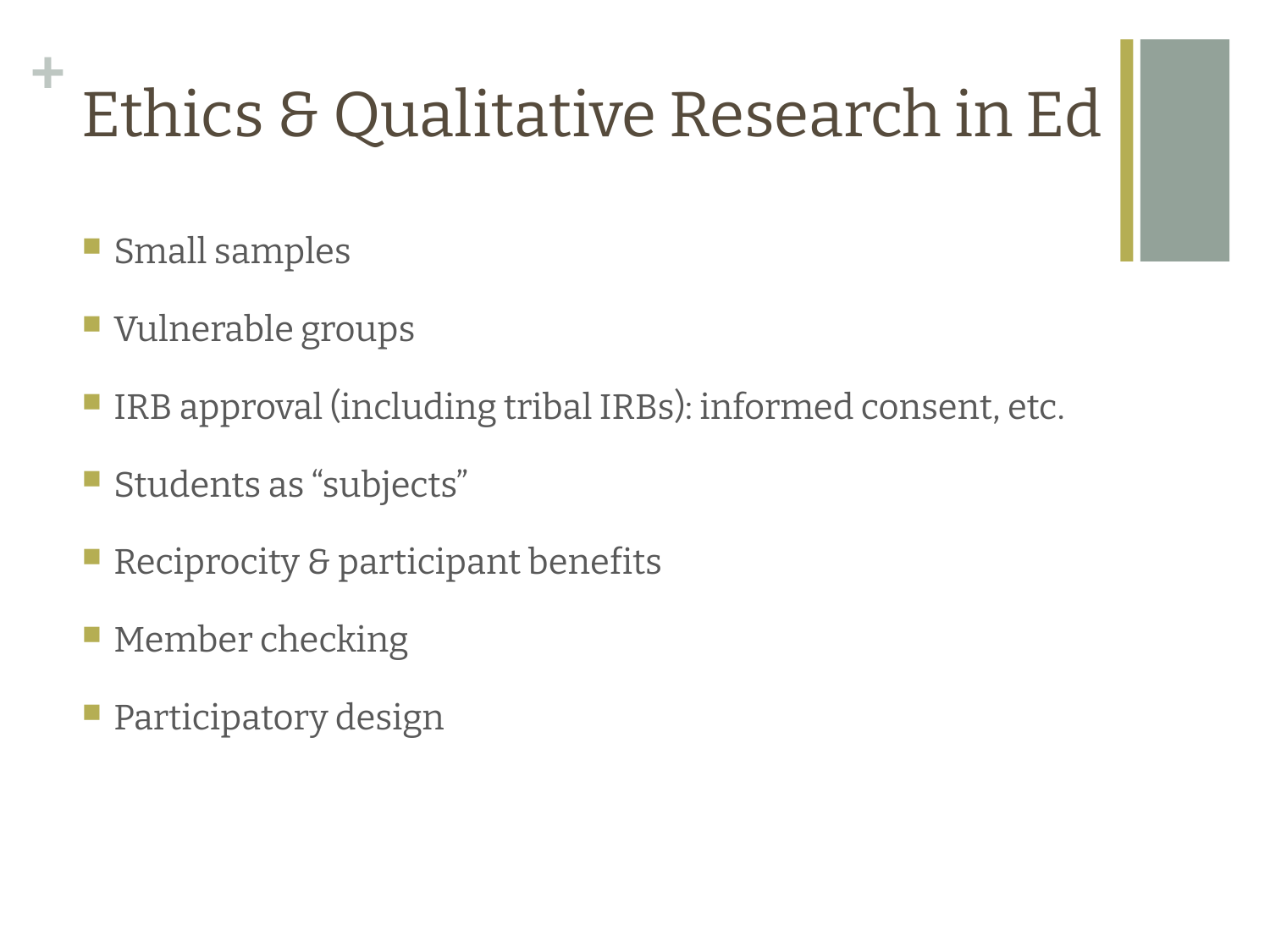

# Ethics & Qualitative Research in Ed
Small samples
Vulnerable groups
IRB approval (including tribal IRBs): informed consent, etc.
Students as “subjects”
Reciprocity & participant benefits
Member checking
Participatory design